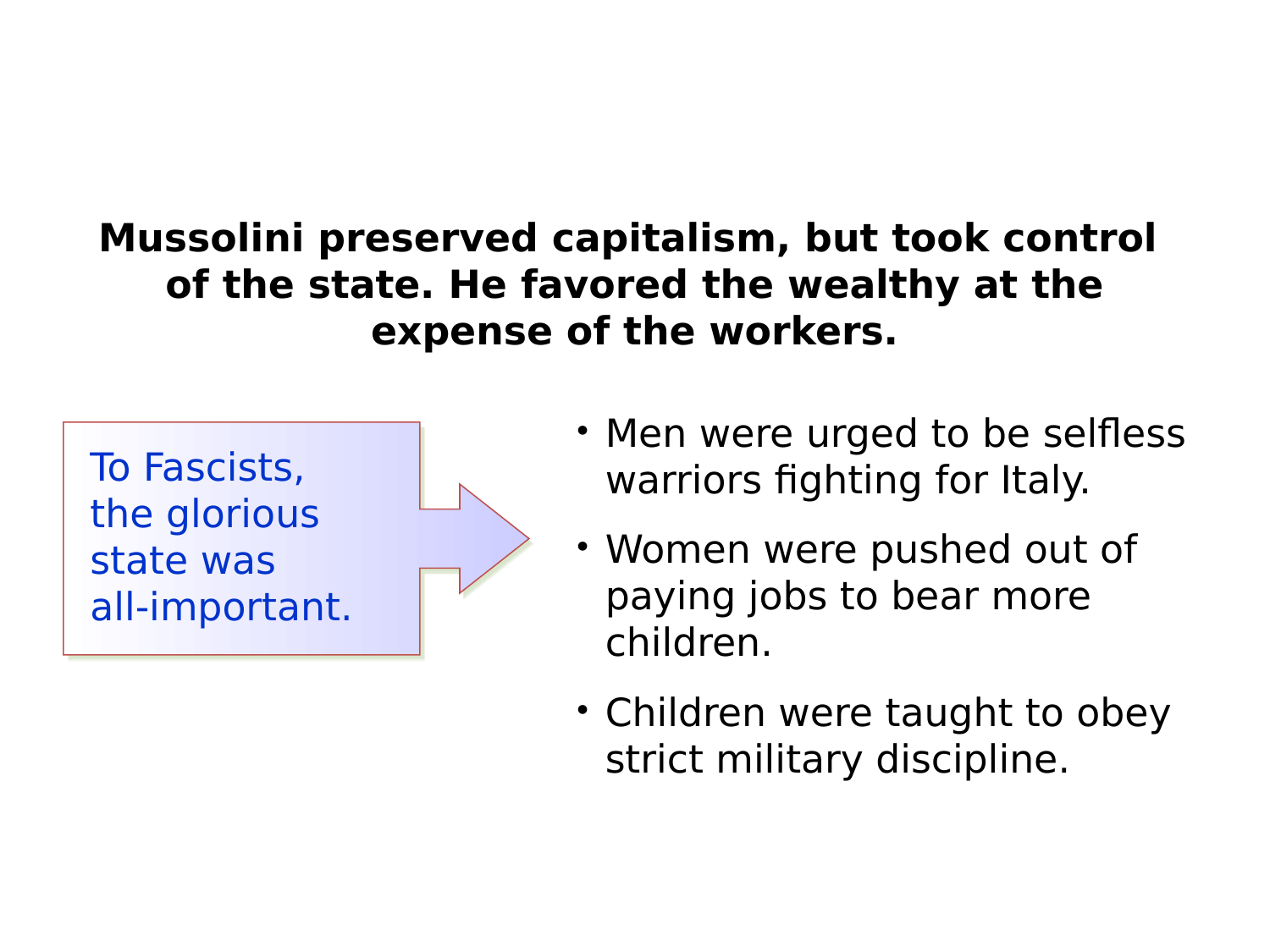

Mussolini preserved capitalism, but took control
of the state. He favored the wealthy at the expense of the workers.

Men were urged to be selfless warriors fighting for Italy.
Women were pushed out of paying jobs to bear more children.
Children were taught to obey strict military discipline.
To Fascists,
the glorious state was
all-important.